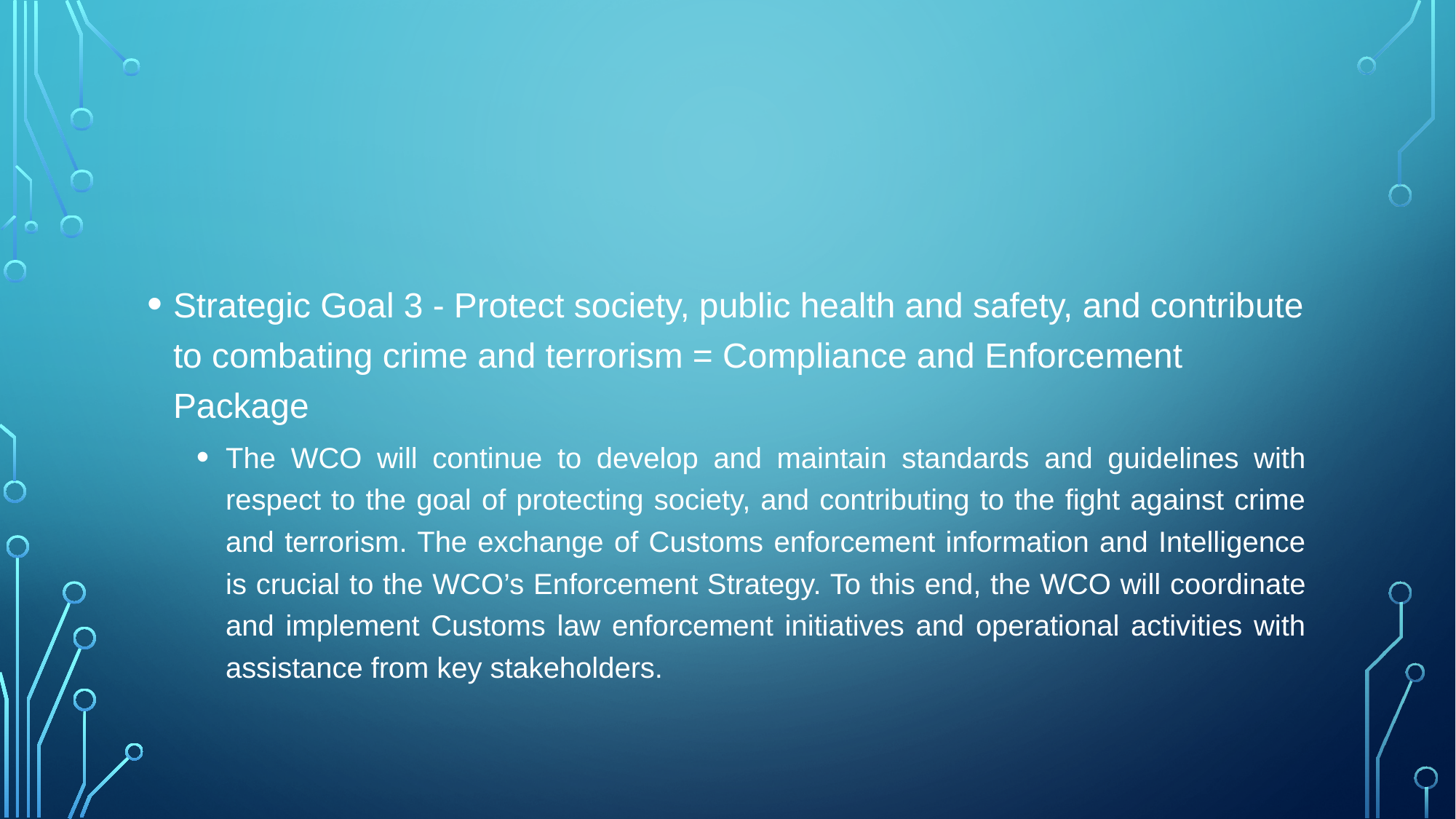

#
Strategic Goal 3 - Protect society, public health and safety, and contribute to combating crime and terrorism = Compliance and Enforcement Package
The WCO will continue to develop and maintain standards and guidelines with respect to the goal of protecting society, and contributing to the fight against crime and terrorism. The exchange of Customs enforcement information and Intelligence is crucial to the WCO’s Enforcement Strategy. To this end, the WCO will coordinate and implement Customs law enforcement initiatives and operational activities with assistance from key stakeholders.